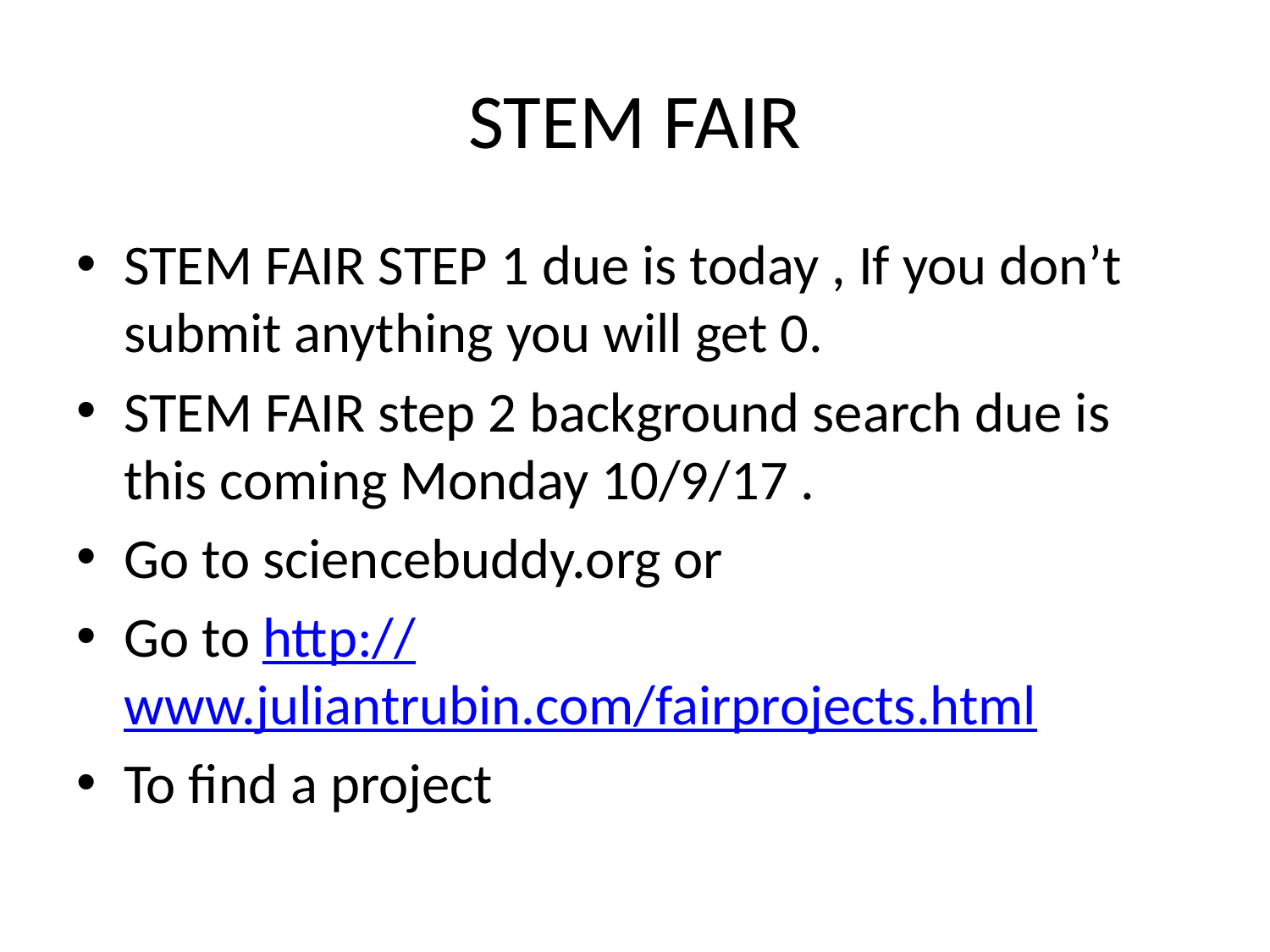

# STEM FAIR
STEM FAIR STEP 1 due is today , If you don’t submit anything you will get 0.
STEM FAIR step 2 background search due is this coming Monday 10/9/17 .
Go to sciencebuddy.org or
Go to http://www.juliantrubin.com/fairprojects.html
To find a project